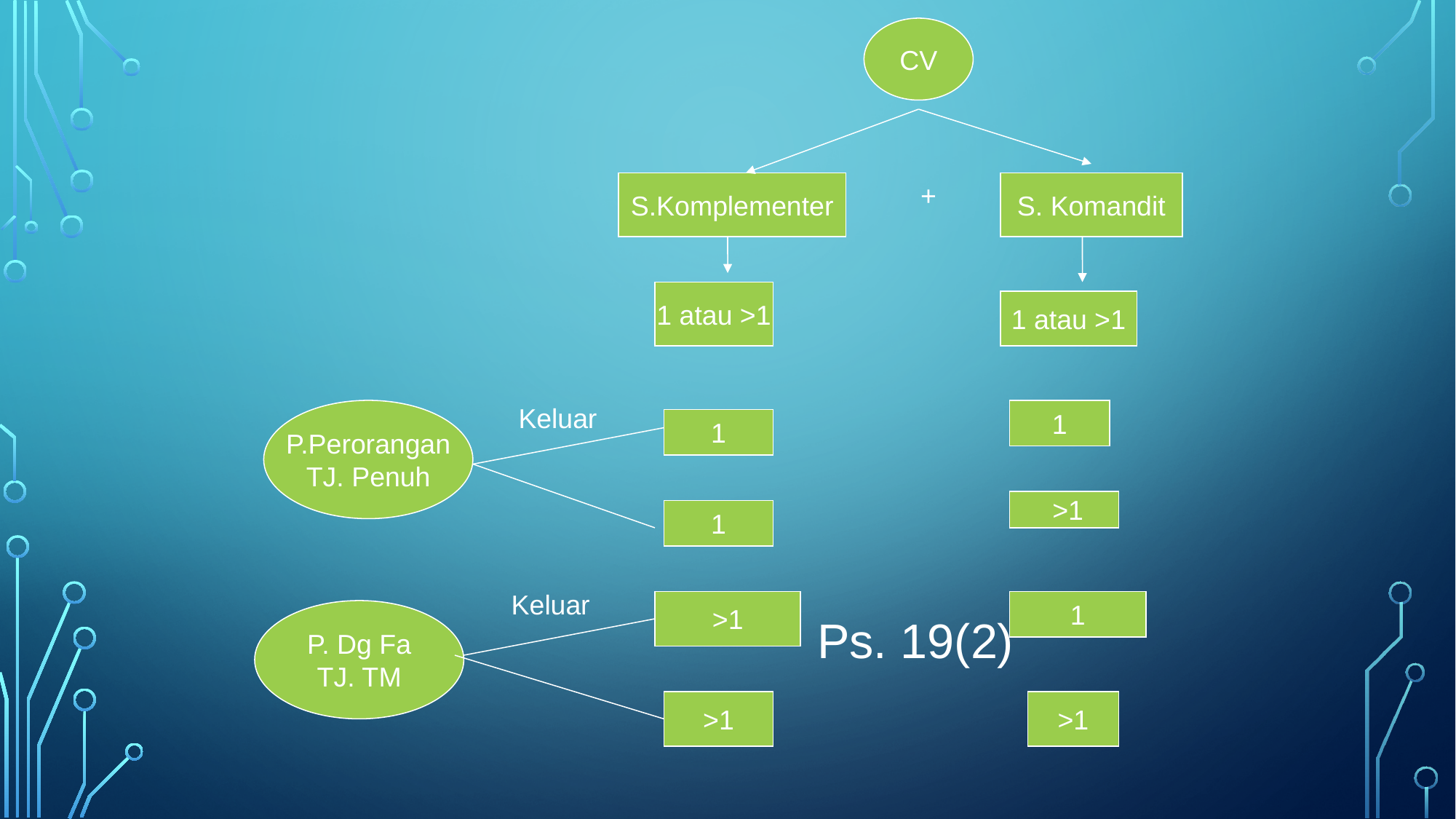

CV

S.Komplementer
S. Komandit
+

1 atau >1
1 atau >1

Keluar
P.Perorangan
TJ. Penuh
1
1

 >1
1
Keluar
>1
1
P. Dg Fa
TJ. TM
Ps. 19(2)

>1
>1